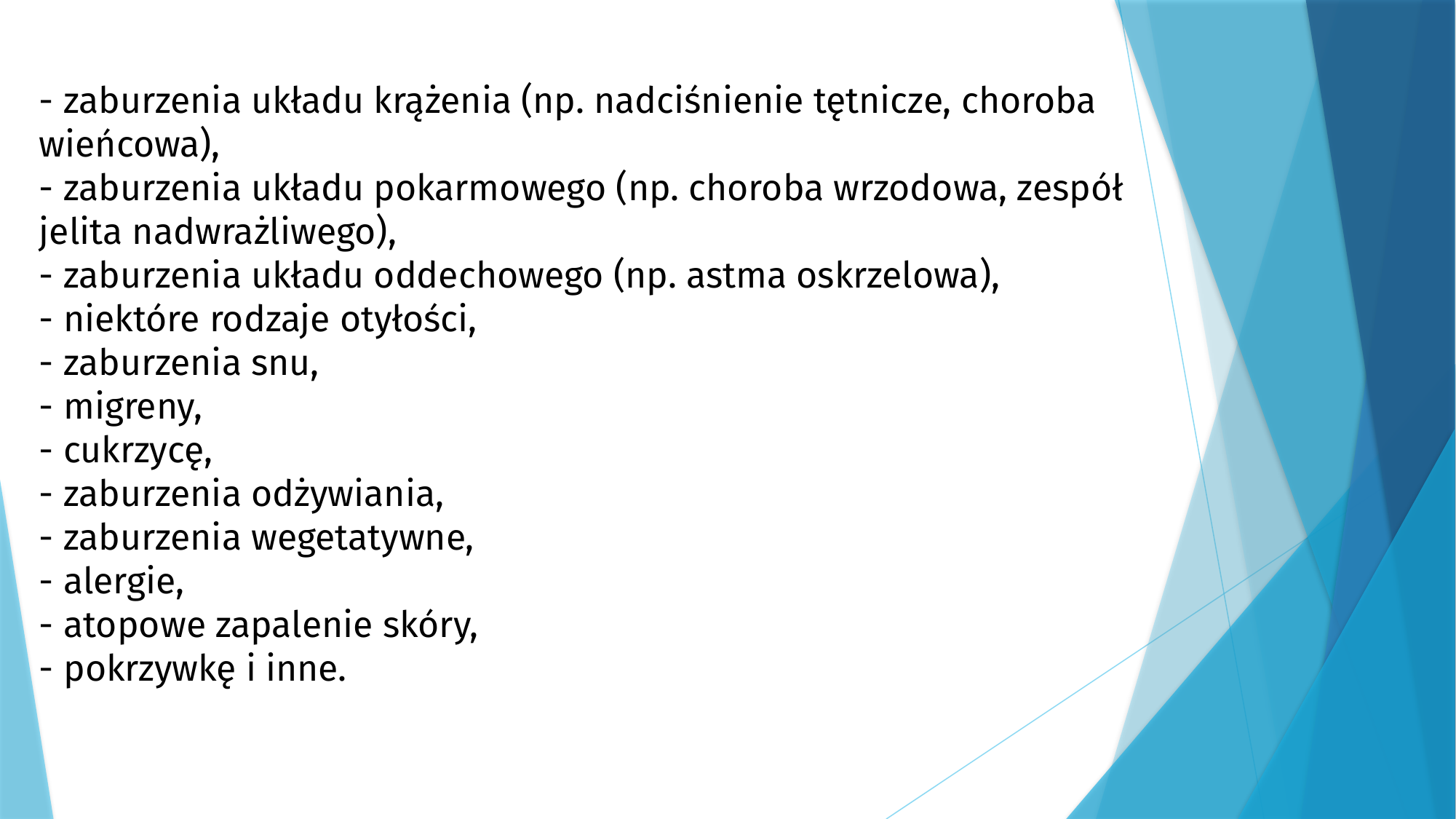

- zaburzenia układu krążenia (np. nadciśnienie tętnicze, choroba wieńcowa),
- zaburzenia układu pokarmowego (np. choroba wrzodowa, zespół jelita nadwrażliwego),
- zaburzenia układu oddechowego (np. astma oskrzelowa),
- niektóre rodzaje otyłości,
- zaburzenia snu,
- migreny,
- cukrzycę,
- zaburzenia odżywiania,
- zaburzenia wegetatywne,
- alergie,
- atopowe zapalenie skóry,
- pokrzywkę i inne.